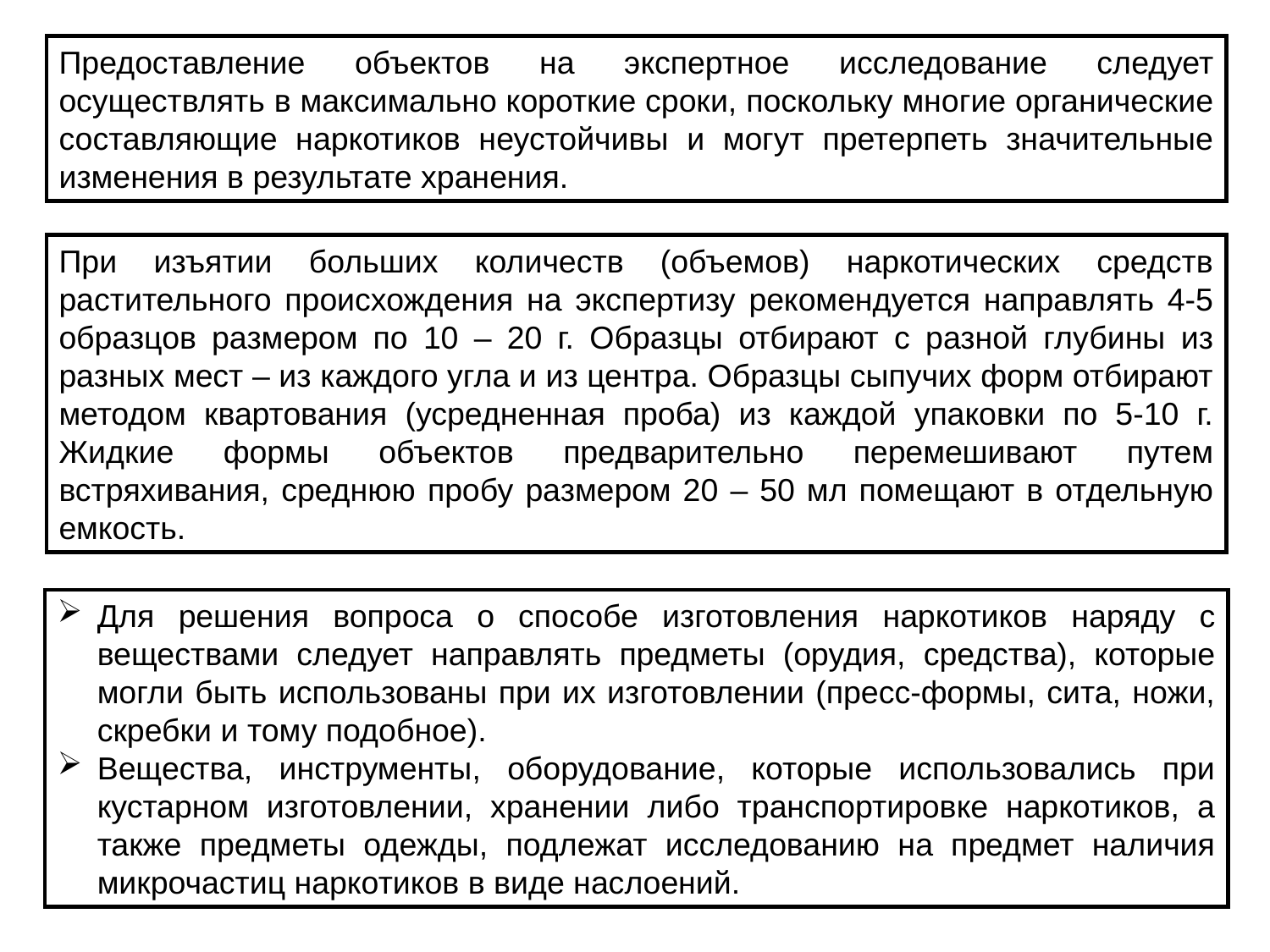

Предоставление объектов на экспертное исследование следует осуществлять в максимально короткие сроки, поскольку многие органические составляющие наркотиков неустойчивы и могут претерпеть значительные изменения в результате хранения.
При изъятии больших количеств (объемов) наркотических средств растительного происхождения на экспертизу рекомендуется направлять 4-5 образцов размером по 10 – 20 г. Образцы отбирают с разной глубины из разных мест – из каждого угла и из центра. Образцы сыпучих форм отбирают методом квартования (усредненная проба) из каждой упаковки по 5-10 г. Жидкие формы объектов предварительно перемешивают путем встряхивания, среднюю пробу размером 20 – 50 мл помещают в отдельную емкость.
Для решения вопроса о способе изготовления наркотиков наряду с веществами следует направлять предметы (орудия, средства), которые могли быть использованы при их изготовлении (пресс-формы, сита, ножи, скребки и тому подобное).
Вещества, инструменты, оборудование, которые использовались при кустарном изготовлении, хранении либо транспортировке наркотиков, а также предметы одежды, подлежат исследованию на предмет наличия микрочастиц наркотиков в виде наслоений.